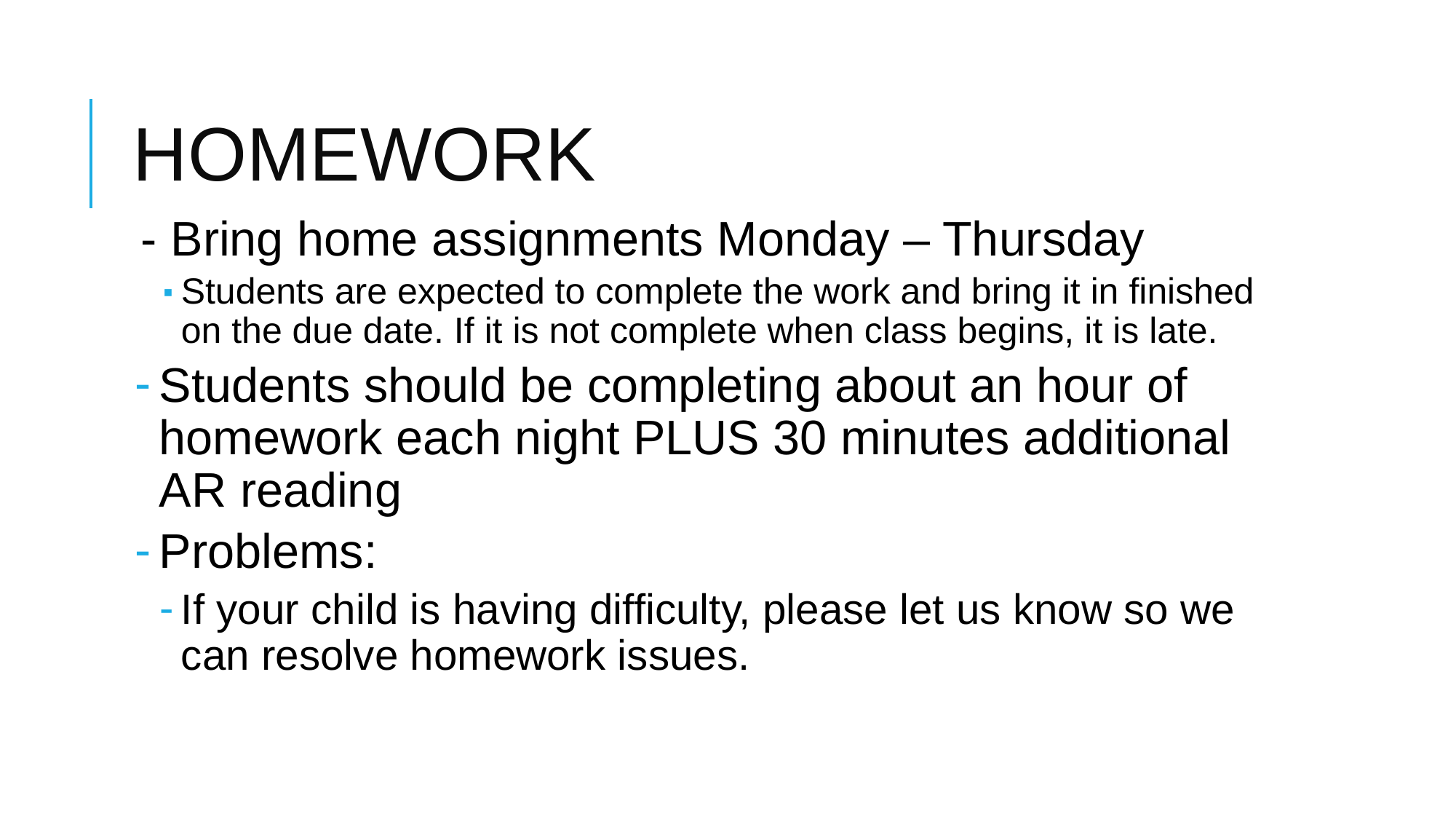

# HOMEWORK
- Bring home assignments Monday – Thursday
Students are expected to complete the work and bring it in finished on the due date. If it is not complete when class begins, it is late.
Students should be completing about an hour of homework each night PLUS 30 minutes additional AR reading
Problems:
If your child is having difficulty, please let us know so we can resolve homework issues.